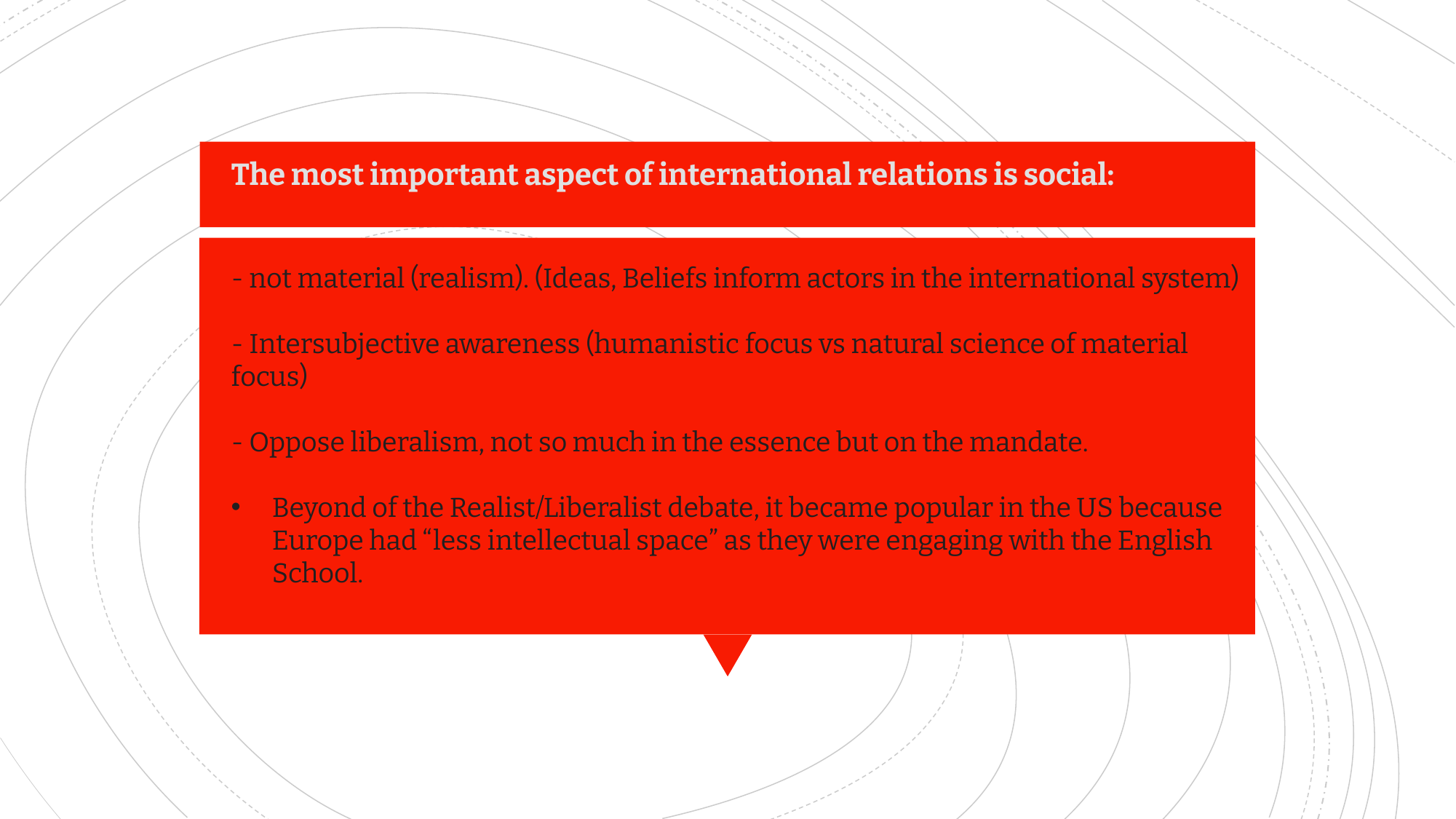

The most important aspect of international relations is social:

- not material (realism). (Ideas, Beliefs inform actors in the international system)

- Intersubjective awareness (humanistic focus vs natural science of material focus)

- Oppose liberalism, not so much in the essence but on the mandate.

Beyond of the Realist/Liberalist debate, it became popular in the US because Europe had “less intellectual space” as they were engaging with the English School.